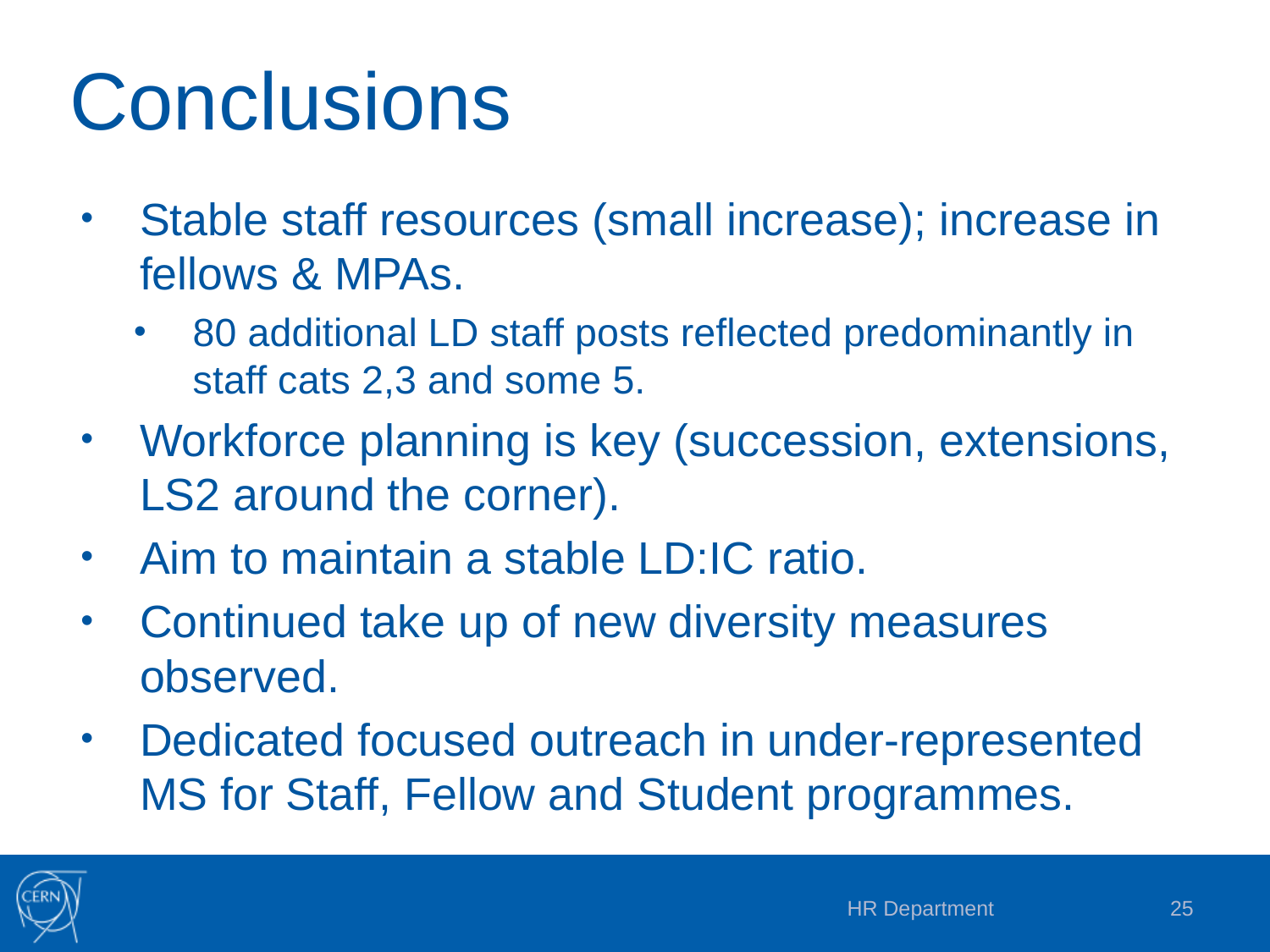

Conclusions
Stable staff resources (small increase); increase in fellows & MPAs.
80 additional LD staff posts reflected predominantly in staff cats 2,3 and some 5.
Workforce planning is key (succession, extensions, LS2 around the corner).
Aim to maintain a stable LD:IC ratio.
Continued take up of new diversity measures observed.
Dedicated focused outreach in under-represented MS for Staff, Fellow and Student programmes.

HR Department
25